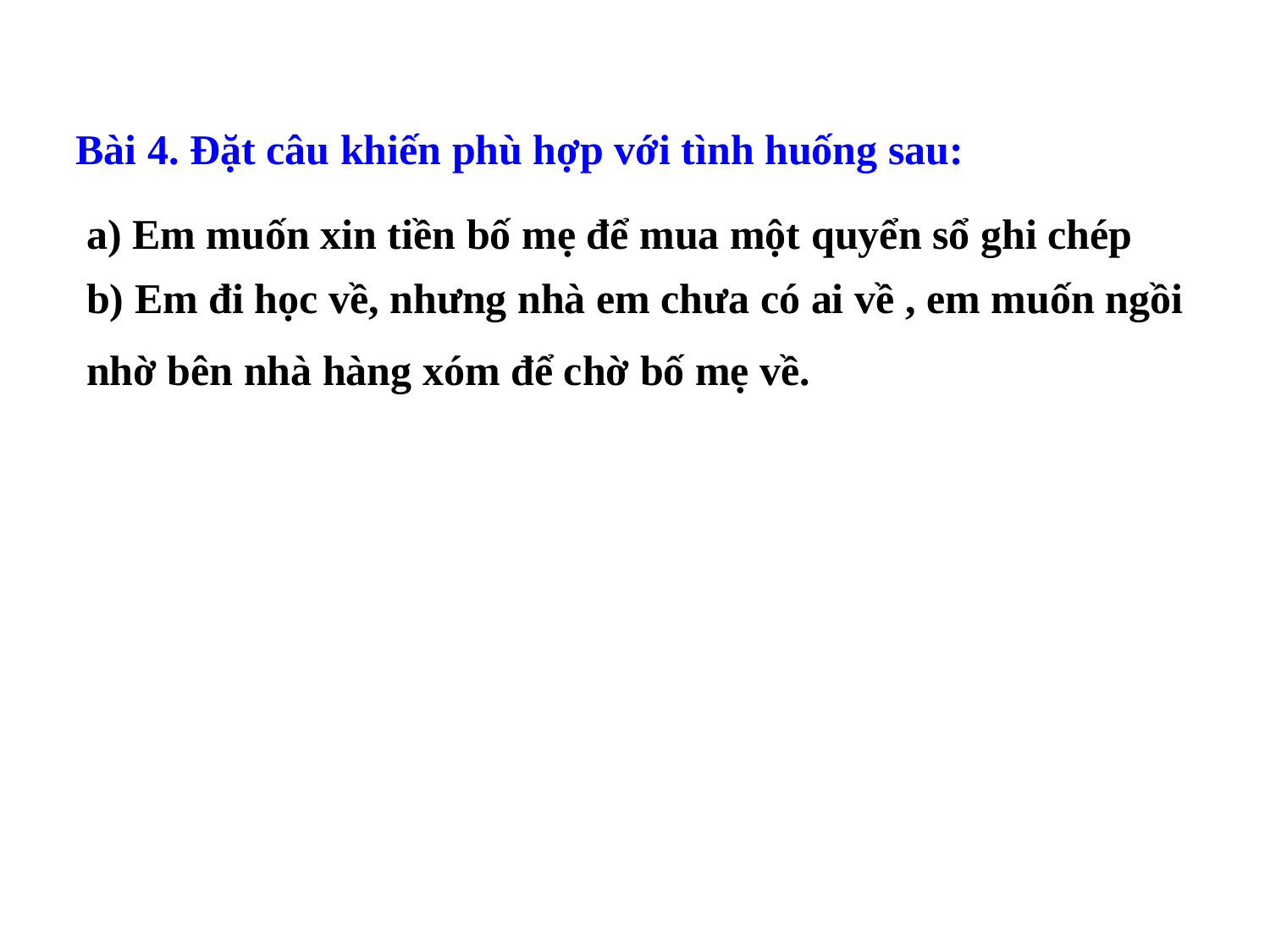

Bài 4. Đặt câu khiến phù hợp với tình huống sau:
a) Em muốn xin tiền bố mẹ để mua một quyển sổ ghi chép
b) Em đi học về, nhưng nhà em chưa có ai về , em muốn ngồi
nhờ bên nhà hàng xóm để chờ bố mẹ về.